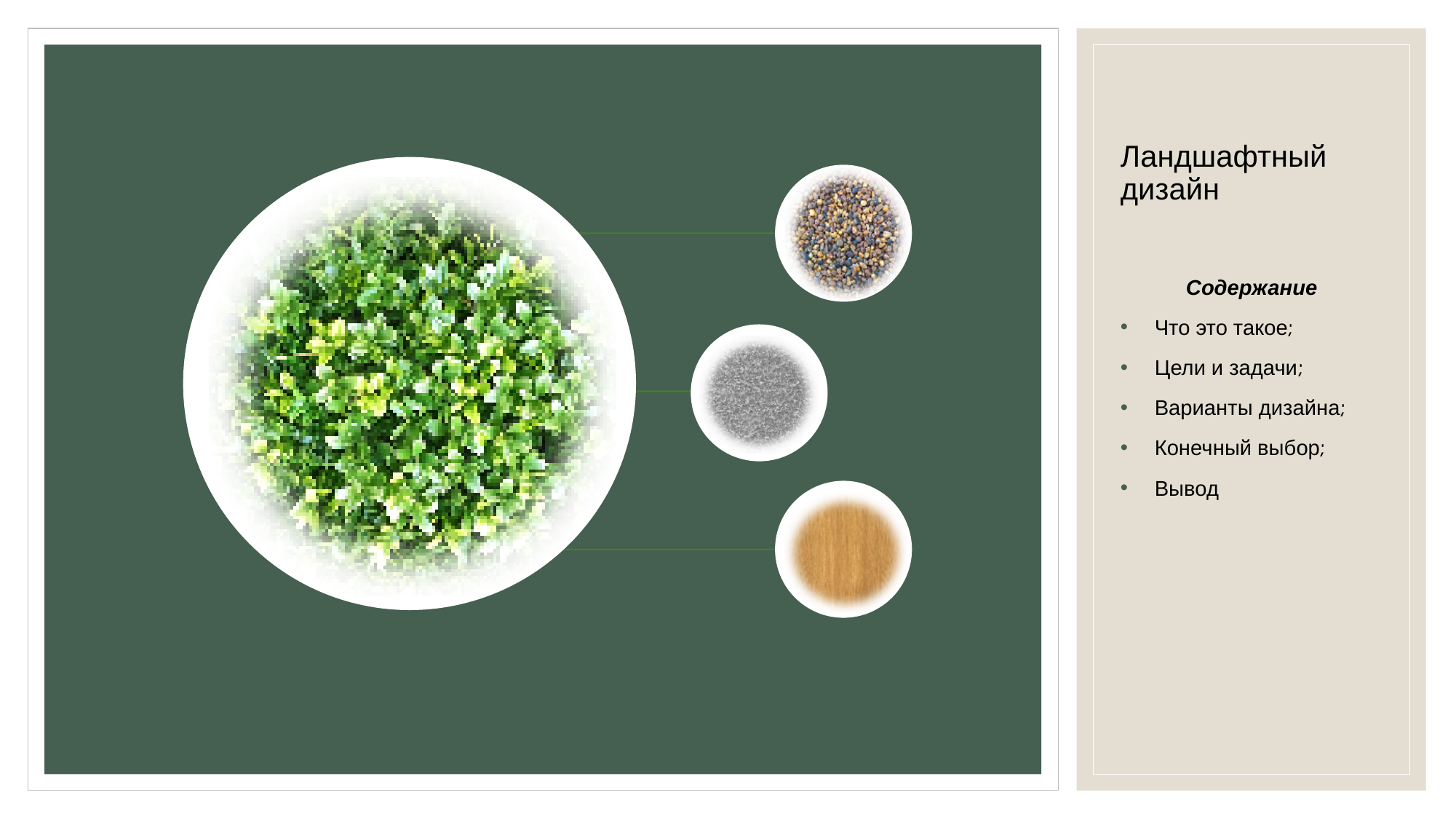

# Ландшафтный дизайн

Содержание
Что это такое;
Цели и задачи;
Варианты дизайна;
Конечный выбор;
Вывод